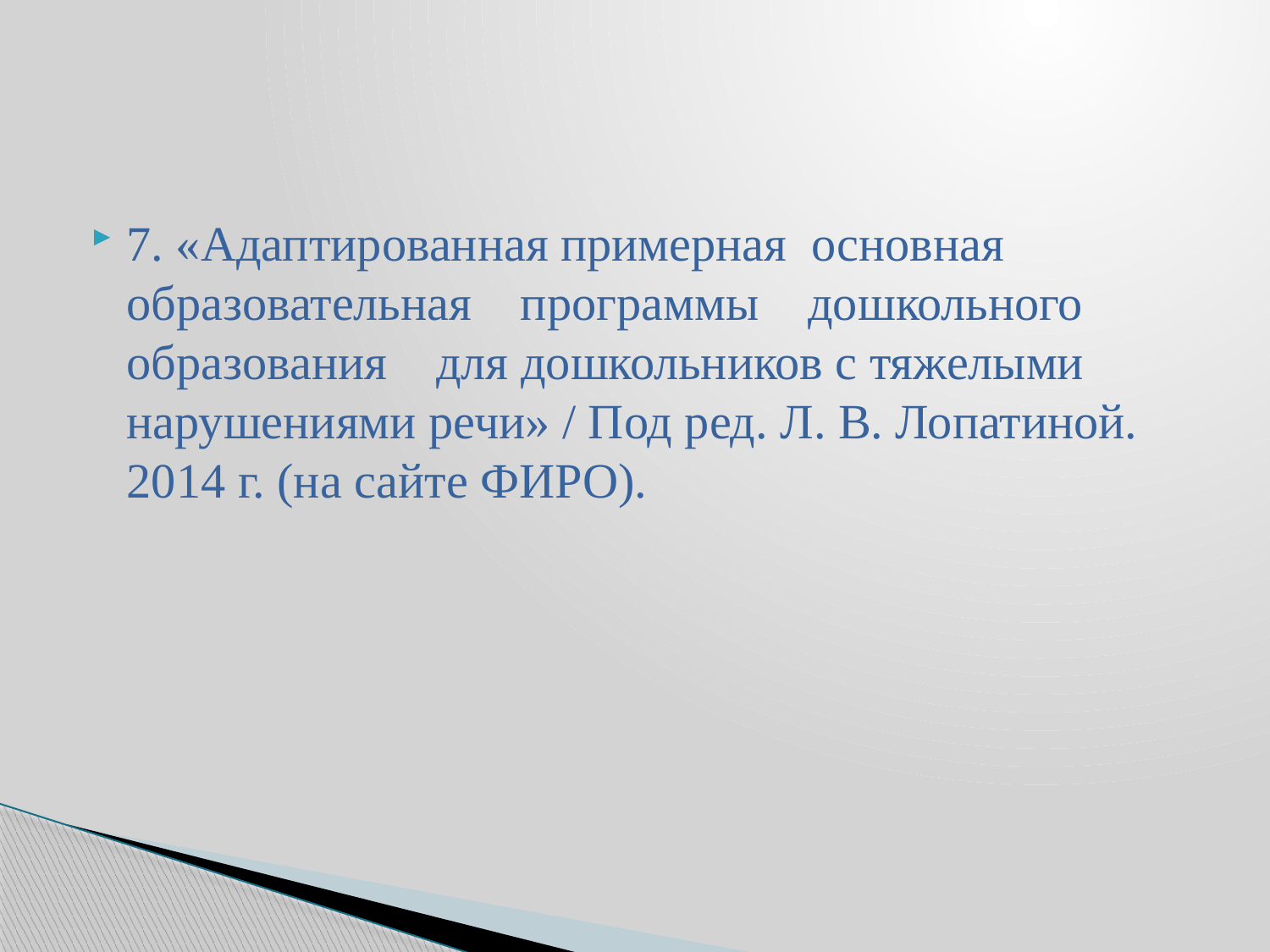

#
7. «Адаптированная примерная  основная образовательная    программы    дошкольного    образования    для дошкольников с тяжелыми нарушениями речи» / Под ред. Л. В. Лопатиной. 2014 г. (на сайте ФИРО).